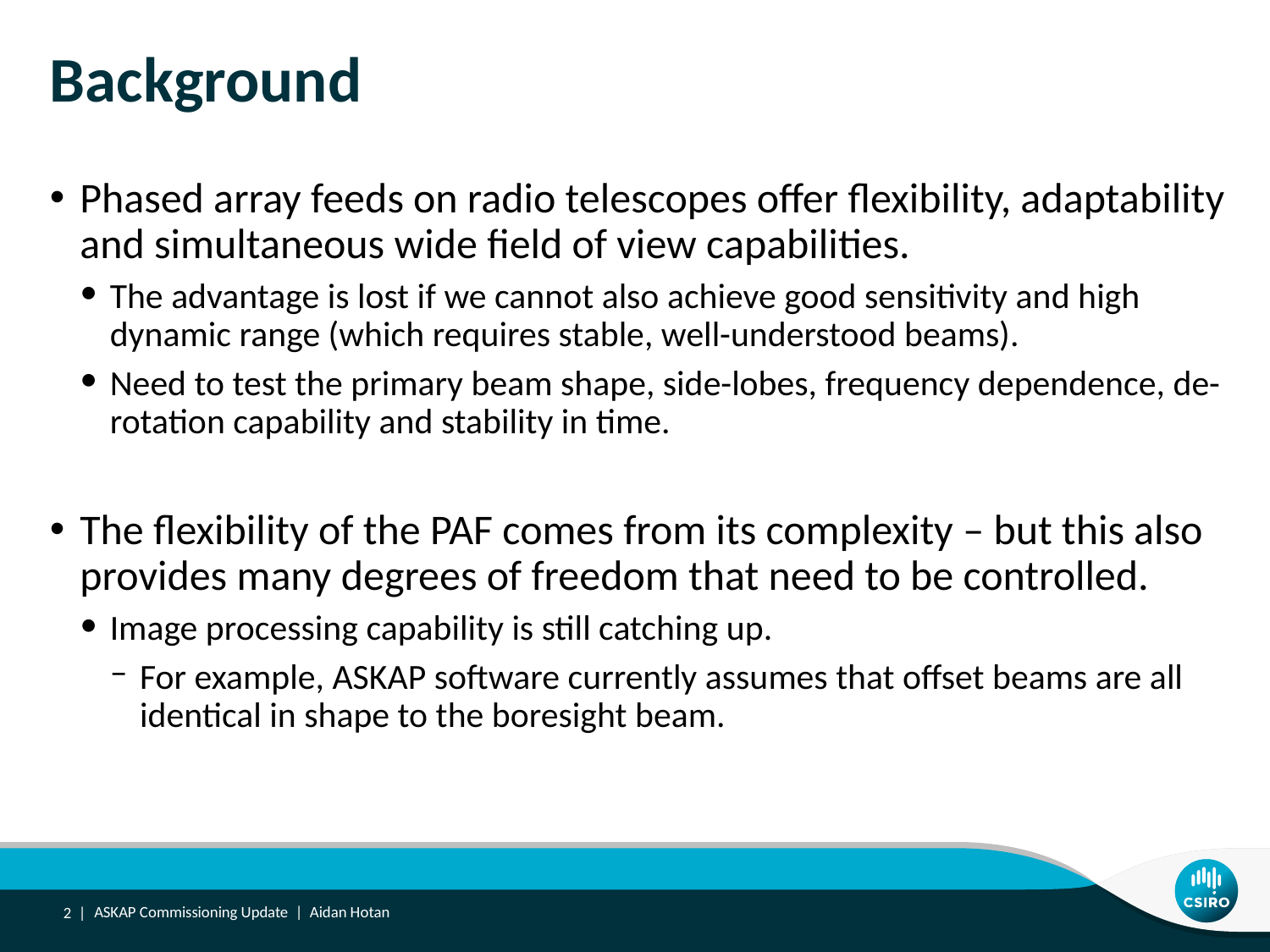

# Background
Phased array feeds on radio telescopes offer flexibility, adaptability and simultaneous wide field of view capabilities.
The advantage is lost if we cannot also achieve good sensitivity and high dynamic range (which requires stable, well-understood beams).
Need to test the primary beam shape, side-lobes, frequency dependence, de-rotation capability and stability in time.

The flexibility of the PAF comes from its complexity – but this also provides many degrees of freedom that need to be controlled.
Image processing capability is still catching up.
For example, ASKAP software currently assumes that offset beams are all identical in shape to the boresight beam.
2  |
ASKAP Commissioning Update  |  Aidan Hotan